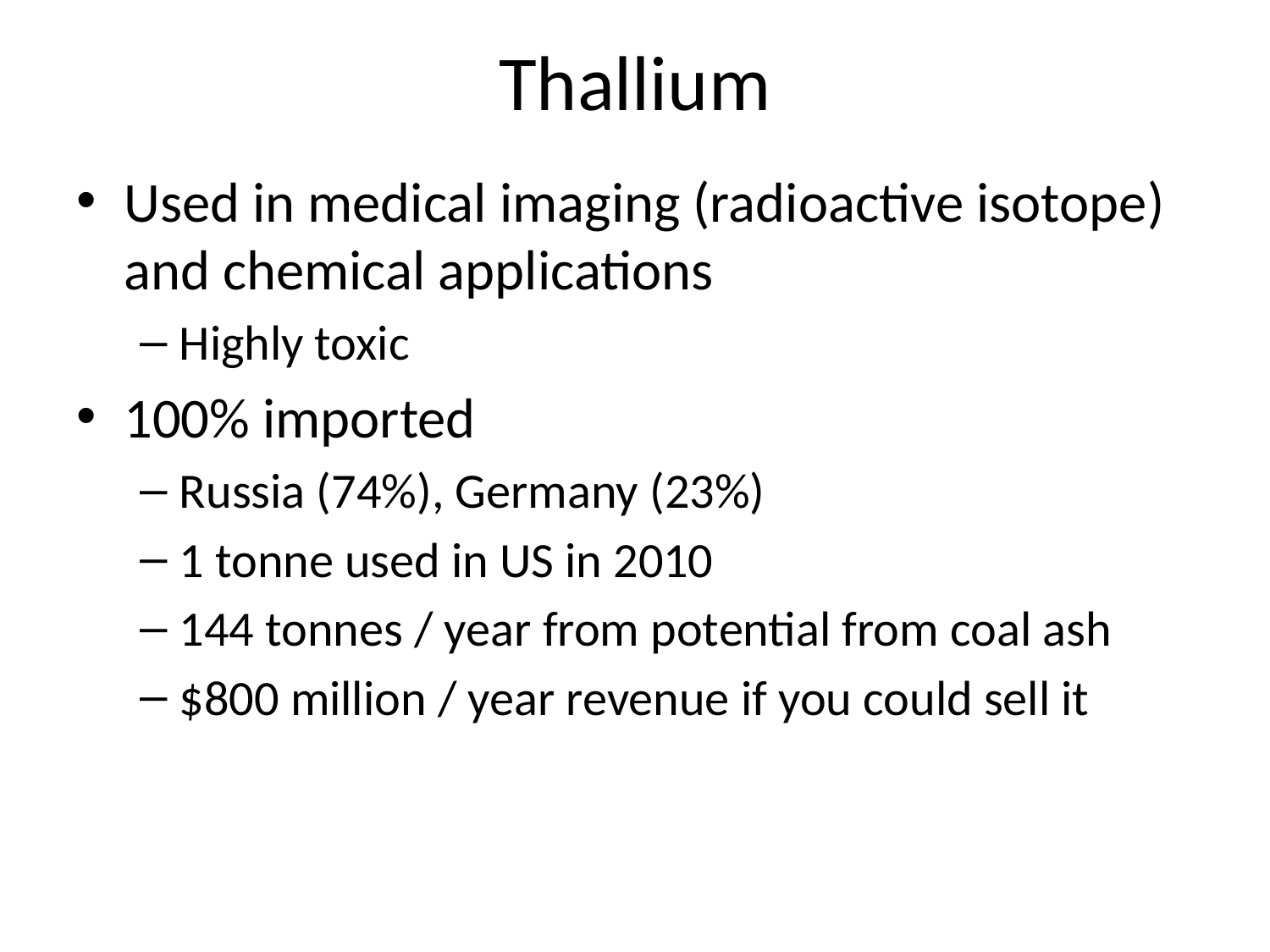

# Thallium
Used in medical imaging (radioactive isotope) and chemical applications
Highly toxic
100% imported
Russia (74%), Germany (23%)
1 tonne used in US in 2010
144 tonnes / year from potential from coal ash
$800 million / year revenue if you could sell it